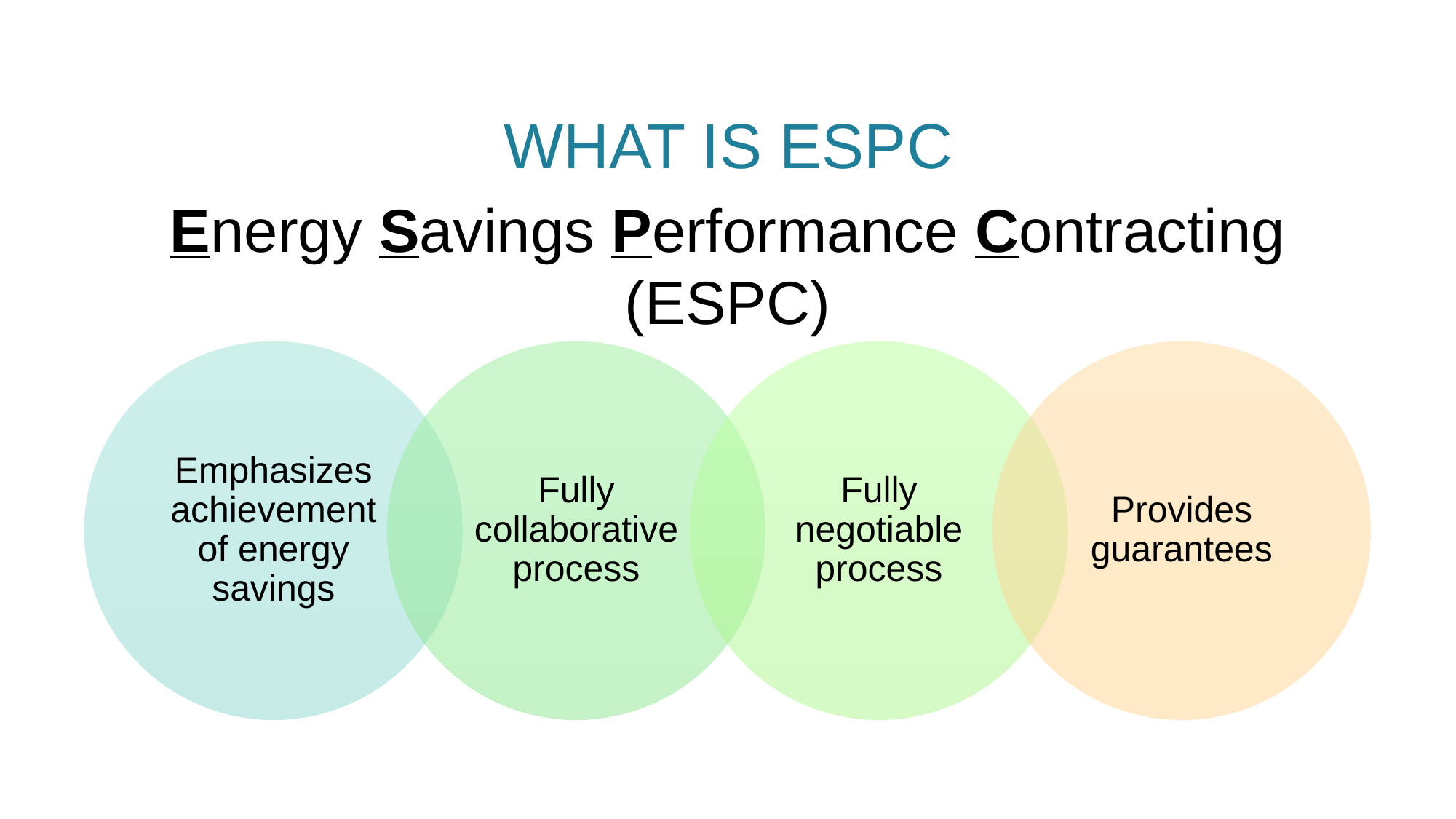

# What is ESPC
Energy Savings Performance Contracting (ESPC)
Emphasizes achievement of energy savings
Fully collaborative process
Fully negotiable process
Provides guarantees